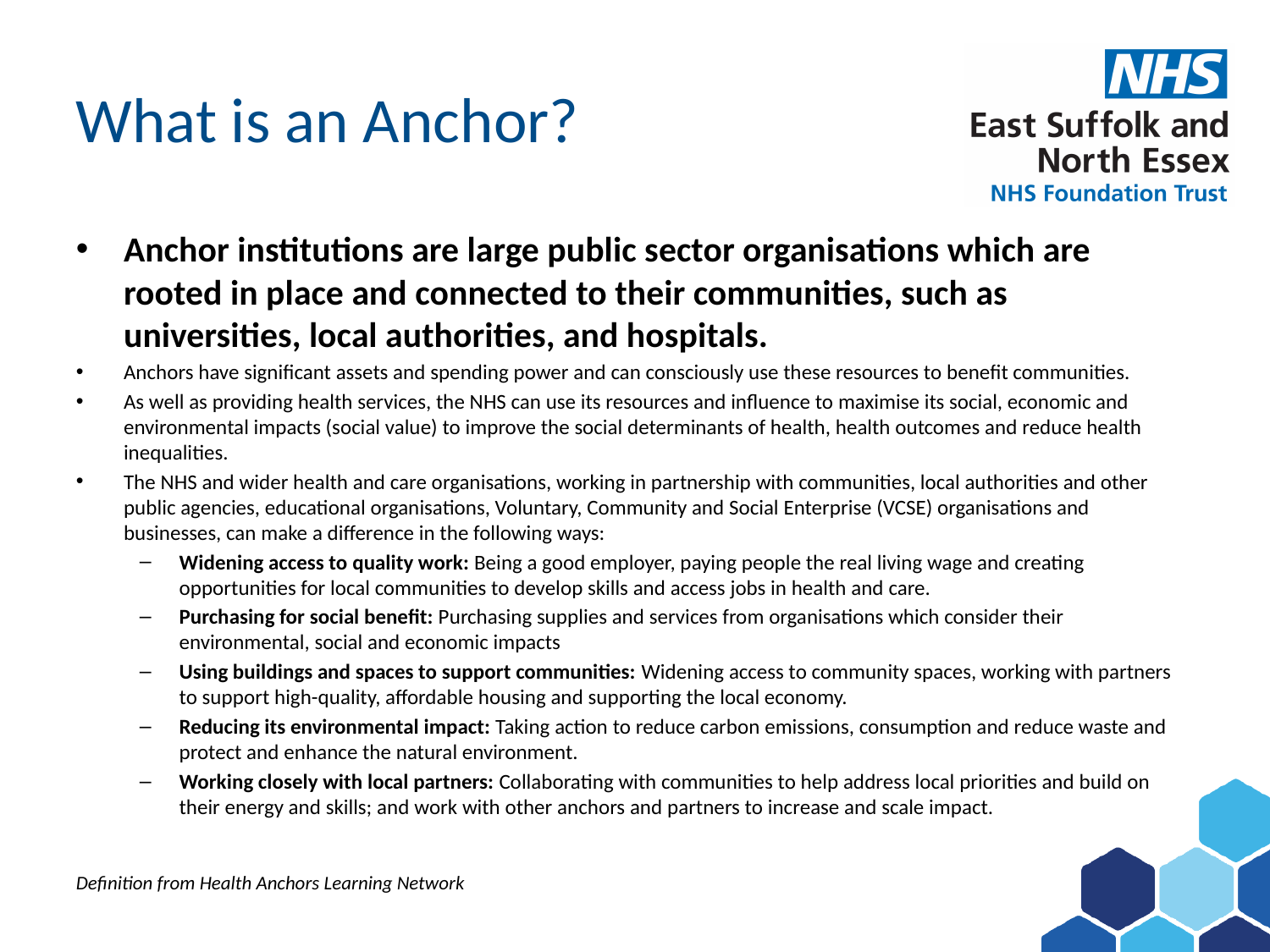

# What is an Anchor?
Anchor institutions are large public sector organisations which are rooted in place and connected to their communities, such as universities, local authorities, and hospitals.
Anchors have significant assets and spending power and can consciously use these resources to benefit communities.
As well as providing health services, the NHS can use its resources and influence to maximise its social, economic and environmental impacts (social value) to improve the social determinants of health, health outcomes and reduce health inequalities.
The NHS and wider health and care organisations, working in partnership with communities, local authorities and other public agencies, educational organisations, Voluntary, Community and Social Enterprise (VCSE) organisations and businesses, can make a difference in the following ways:
Widening access to quality work: Being a good employer, paying people the real living wage and creating opportunities for local communities to develop skills and access jobs in health and care.
Purchasing for social benefit: Purchasing supplies and services from organisations which consider their environmental, social and economic impacts
Using buildings and spaces to support communities: Widening access to community spaces, working with partners to support high-quality, affordable housing and supporting the local economy.
Reducing its environmental impact: Taking action to reduce carbon emissions, consumption and reduce waste and protect and enhance the natural environment.
Working closely with local partners: Collaborating with communities to help address local priorities and build on their energy and skills; and work with other anchors and partners to increase and scale impact.

Definition from Health Anchors Learning Network